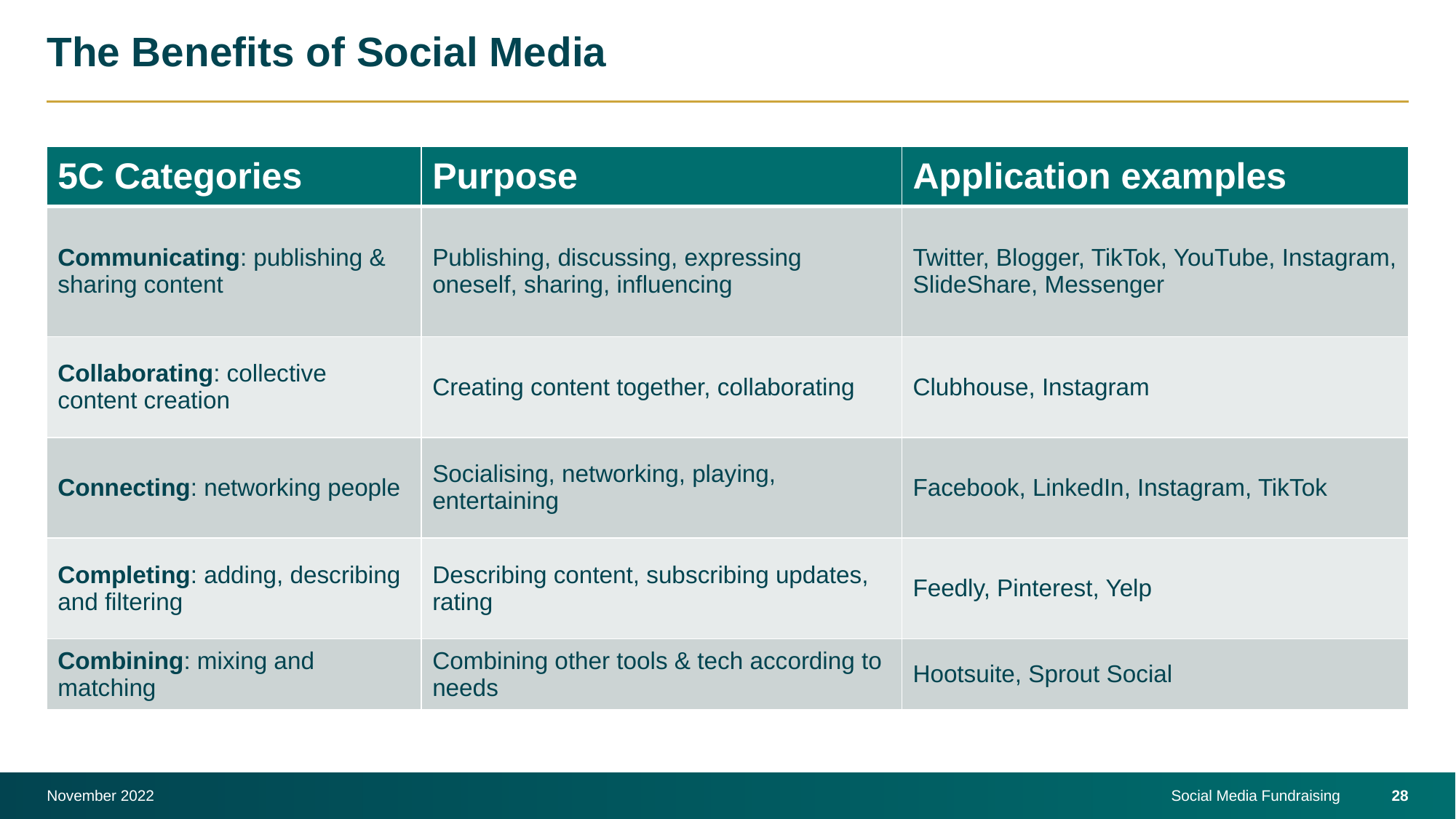

# The Benefits of Social Media
| 5C Categories | Purpose | Application examples |
| --- | --- | --- |
| Communicating: publishing & sharing content | Publishing, discussing, expressing oneself, sharing, influencing | Twitter, Blogger, TikTok, YouTube, Instagram, SlideShare, Messenger |
| Collaborating: collective content creation | Creating content together, collaborating | Clubhouse, Instagram |
| Connecting: networking people | Socialising, networking, playing, entertaining | Facebook, LinkedIn, Instagram, TikTok |
| Completing: adding, describing and filtering | Describing content, subscribing updates, rating | Feedly, Pinterest, Yelp |
| Combining: mixing and matching | Combining other tools & tech according to needs | Hootsuite, Sprout Social |
November 2022
Social Media Fundraising
28